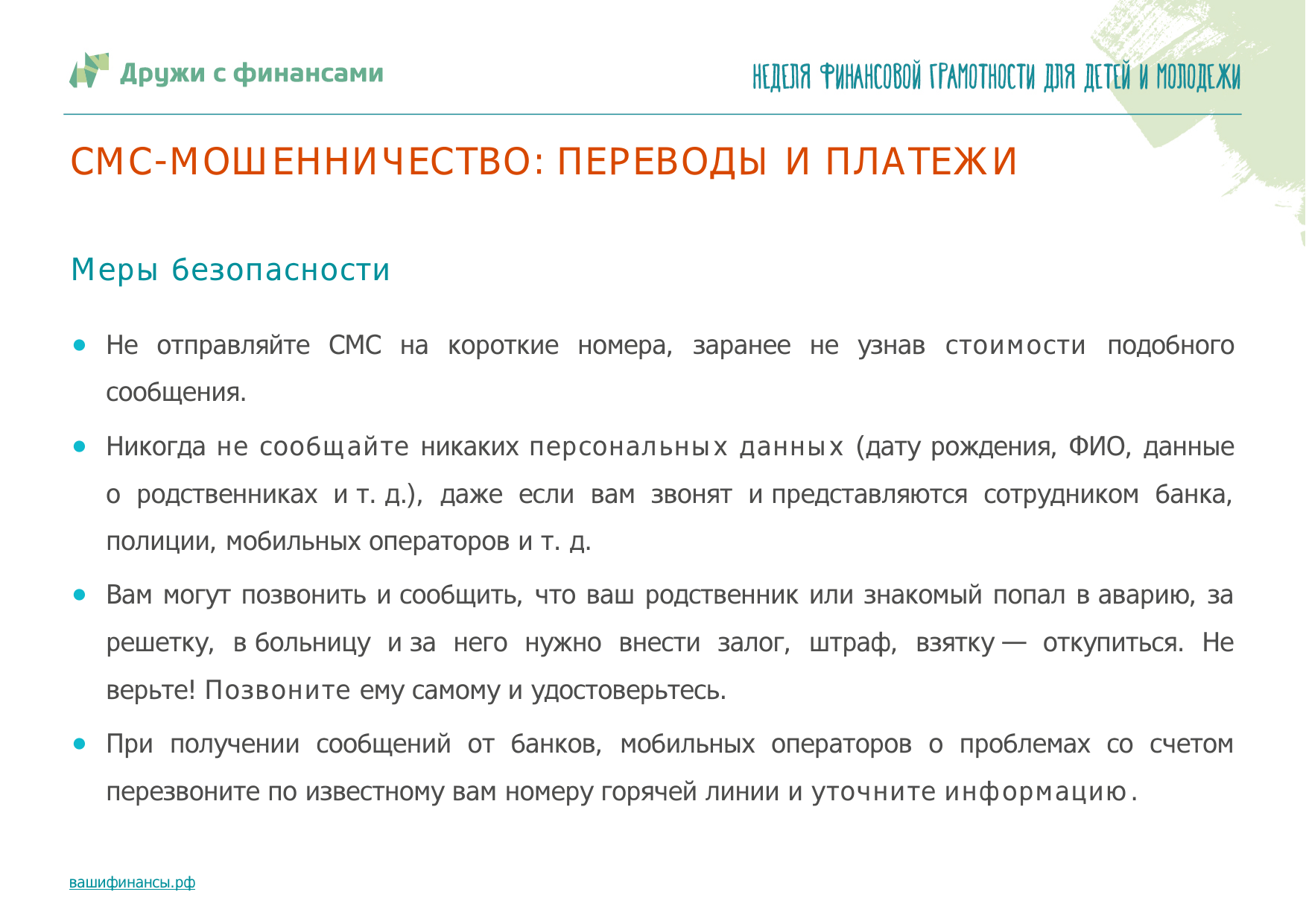

# СМС-МОШЕННИЧЕСТВО: ПЕРЕВОДЫ И ПЛАТЕЖИ
Меры безопасности
Не отправляйте СМС на короткие номера, заранее не узнав стоимости подобного сообщения.
Никогда не сообщайте никаких персональных данных (дату рождения, ФИО, данные о родственниках и т. д.), даже если вам звонят и представляются сотрудником банка, полиции, мобильных операторов и т. д.
Вам могут позвонить и сообщить, что ваш родственник или знакомый попал в аварию, за решетку, в больницу и за него нужно внести залог, штраф, взятку — откупиться. Не верьте! Позвоните ему самому и удостоверьтесь.
При получении сообщений от банков, мобильных операторов о проблемах со счетом перезвоните по известному вам номеру горячей линии и уточните информацию.
21